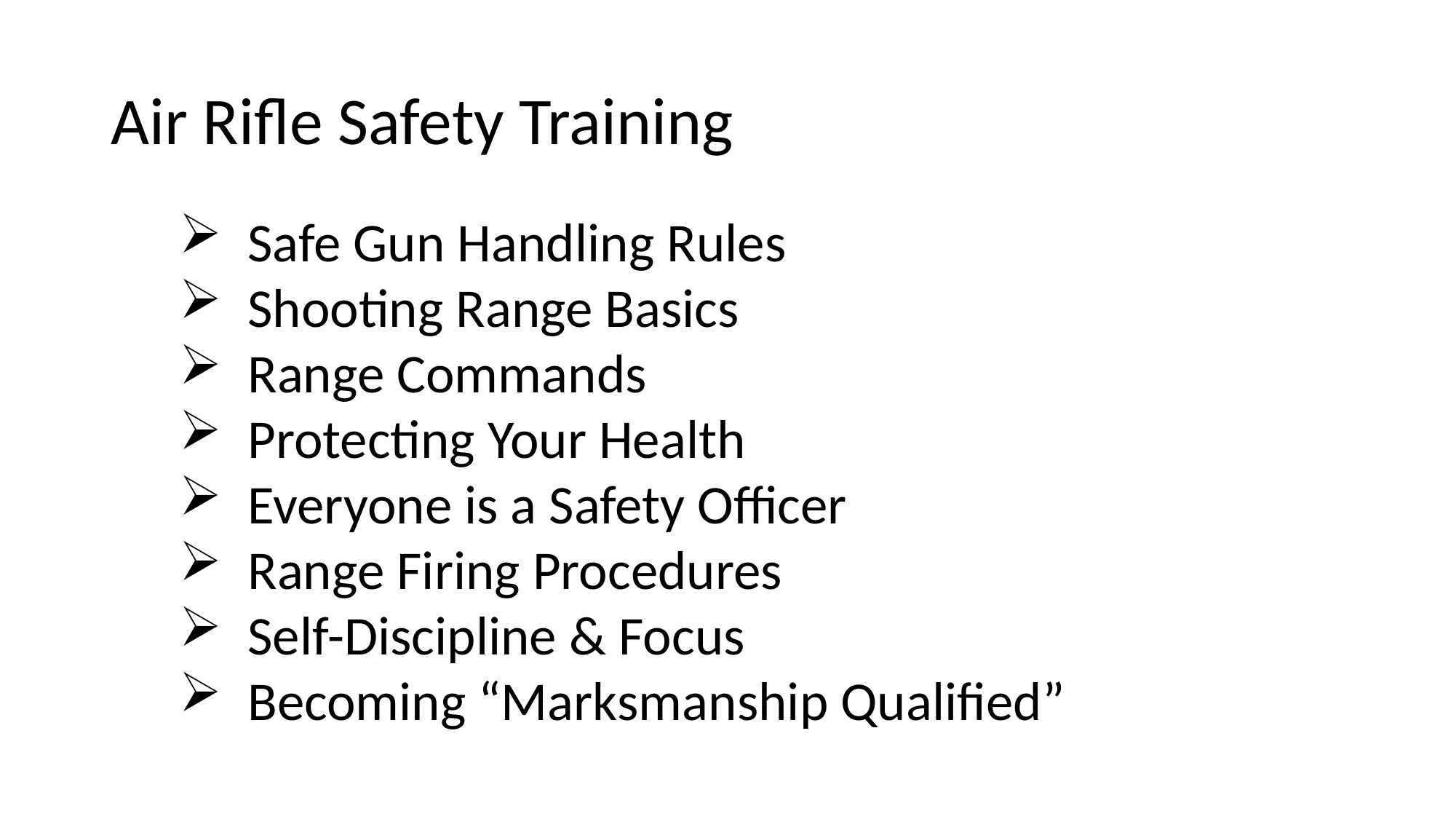

# Air Rifle Safety Training
Safe Gun Handling Rules
Shooting Range Basics
Range Commands
Protecting Your Health
Everyone is a Safety Officer
Range Firing Procedures
Self-Discipline & Focus
Becoming “Marksmanship Qualified”